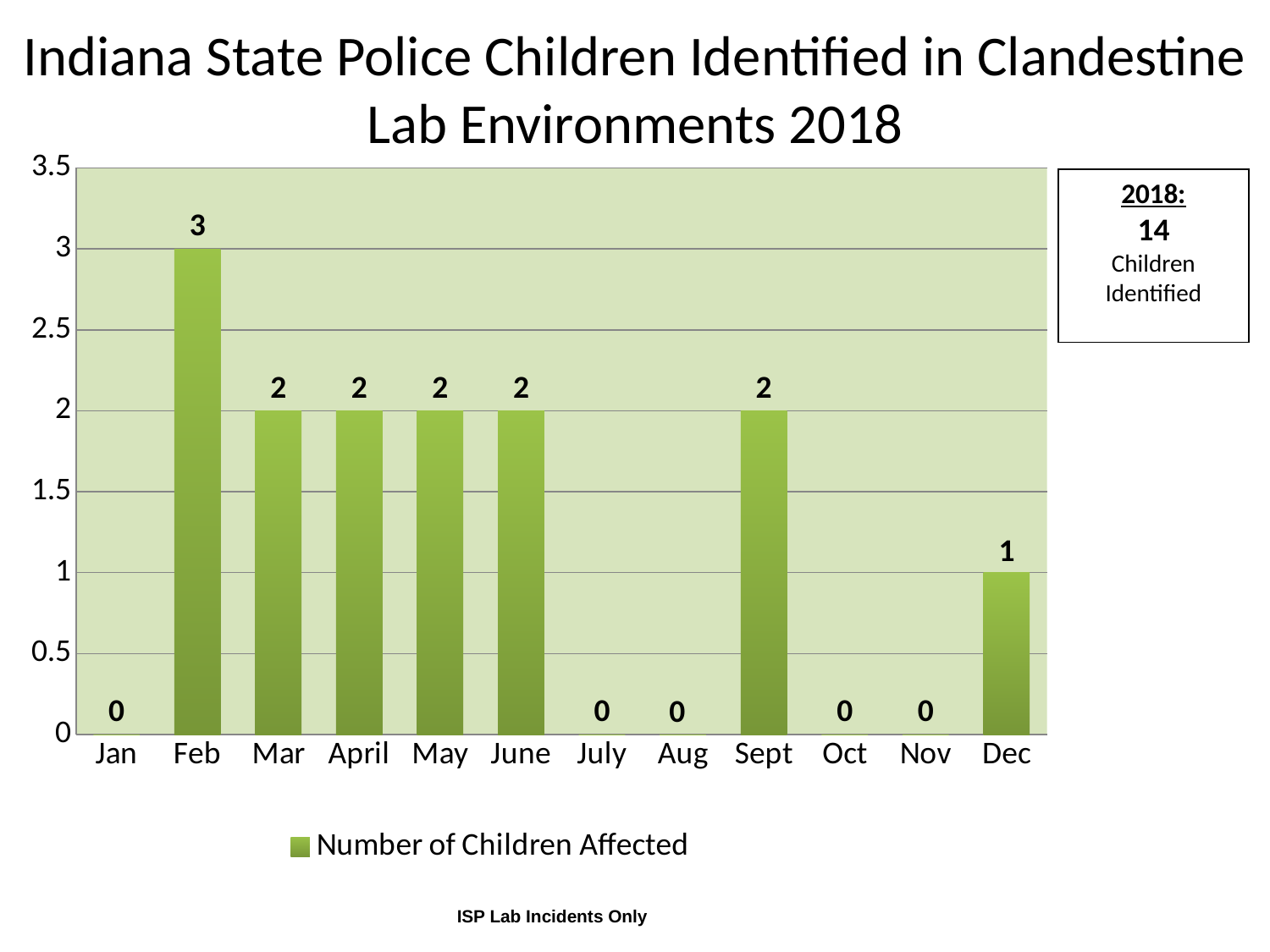

# Indiana State Police Children Identified in Clandestine Lab Environments 2018

### Chart

| Category | Number of Children Affected |
|---|---|
| Jan | 0.0 |
| Feb | 3.0 |
| Mar | 2.0 |
| April | 2.0 |
| May | 2.0 |
| June | 2.0 |
| July | 0.0 |
| Aug | 0.0 |
| Sept | 2.0 |
| Oct | 0.0 |
| Nov | 0.0 |
| Dec | 1.0 |
2018:
14
Children Identified

ISP Lab Incidents Only